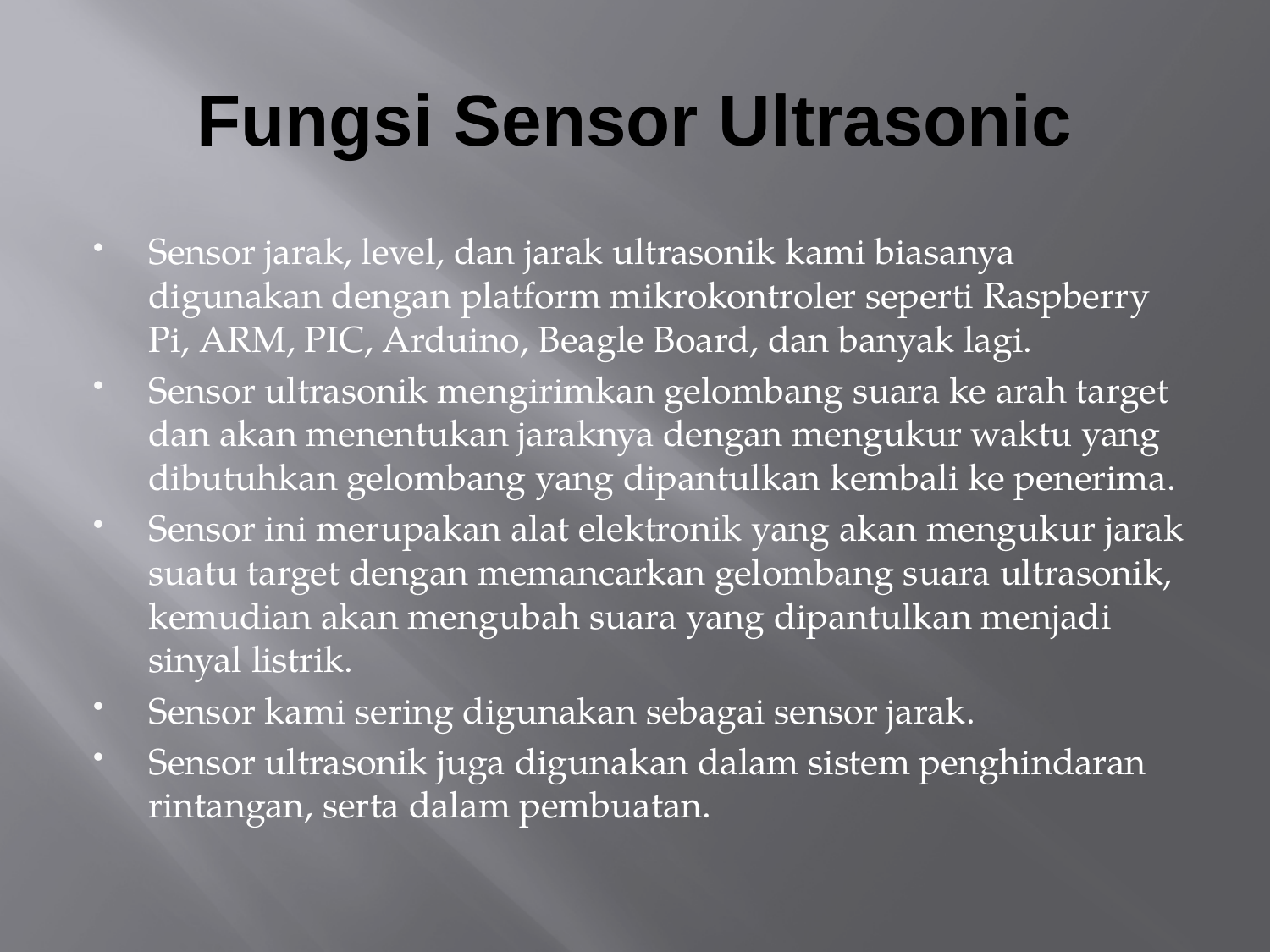

# Fungsi Sensor Ultrasonic
Sensor jarak, level, dan jarak ultrasonik kami biasanya digunakan dengan platform mikrokontroler seperti Raspberry Pi, ARM, PIC, Arduino, Beagle Board, dan banyak lagi.
Sensor ultrasonik mengirimkan gelombang suara ke arah target dan akan menentukan jaraknya dengan mengukur waktu yang dibutuhkan gelombang yang dipantulkan kembali ke penerima.
Sensor ini merupakan alat elektronik yang akan mengukur jarak suatu target dengan memancarkan gelombang suara ultrasonik, kemudian akan mengubah suara yang dipantulkan menjadi sinyal listrik.
Sensor kami sering digunakan sebagai sensor jarak.
Sensor ultrasonik juga digunakan dalam sistem penghindaran rintangan, serta dalam pembuatan.